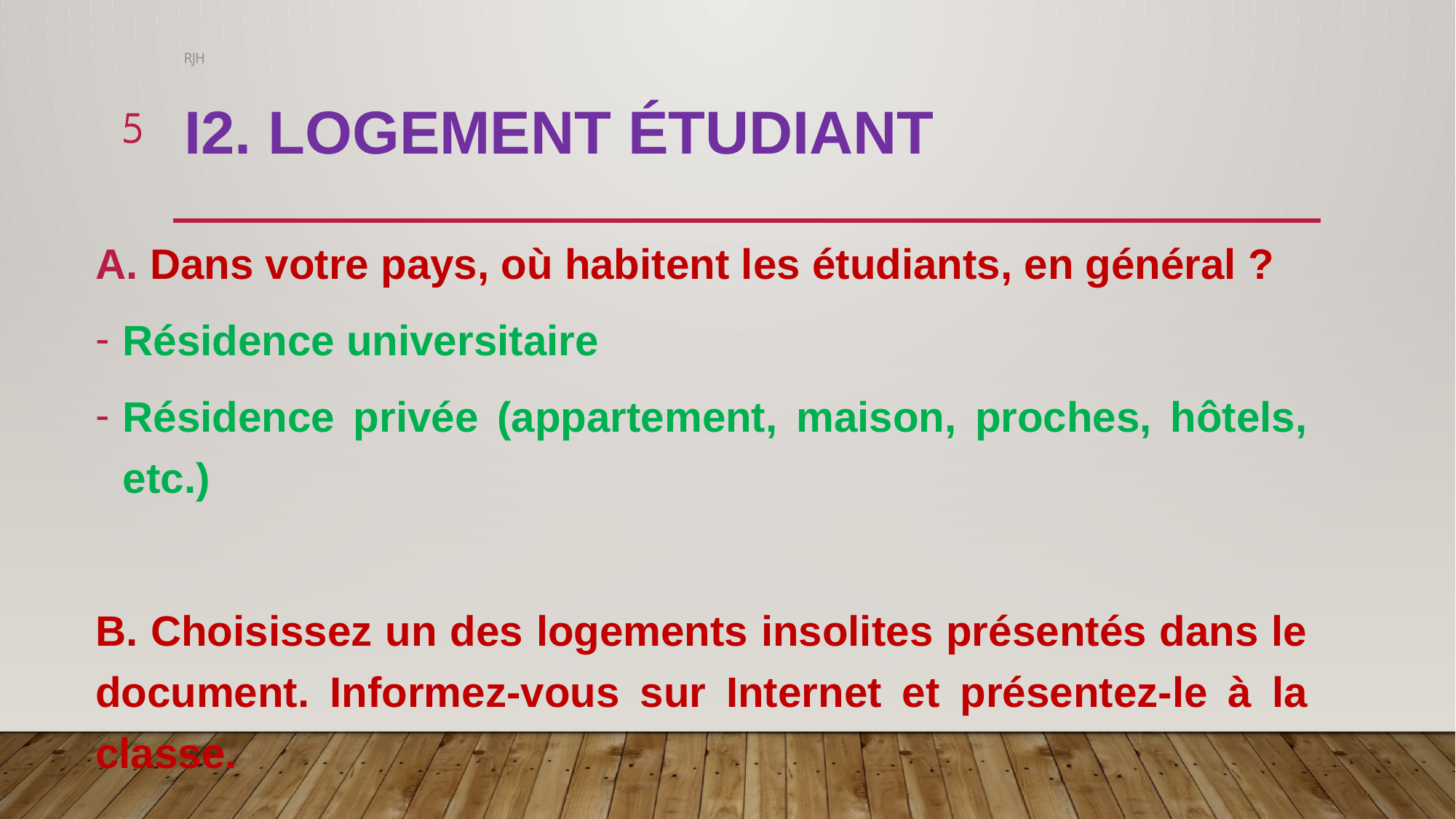

RJH
5
# I2. LOGEMENT ÉTUDIANT
Dans votre pays, où habitent les étudiants, en général ?
Résidence universitaire
Résidence privée (appartement, maison, proches, hôtels, etc.)

B. Choisissez un des logements insolites présentés dans le document. Informez-vous sur Internet et présentez-le à la classe.
…